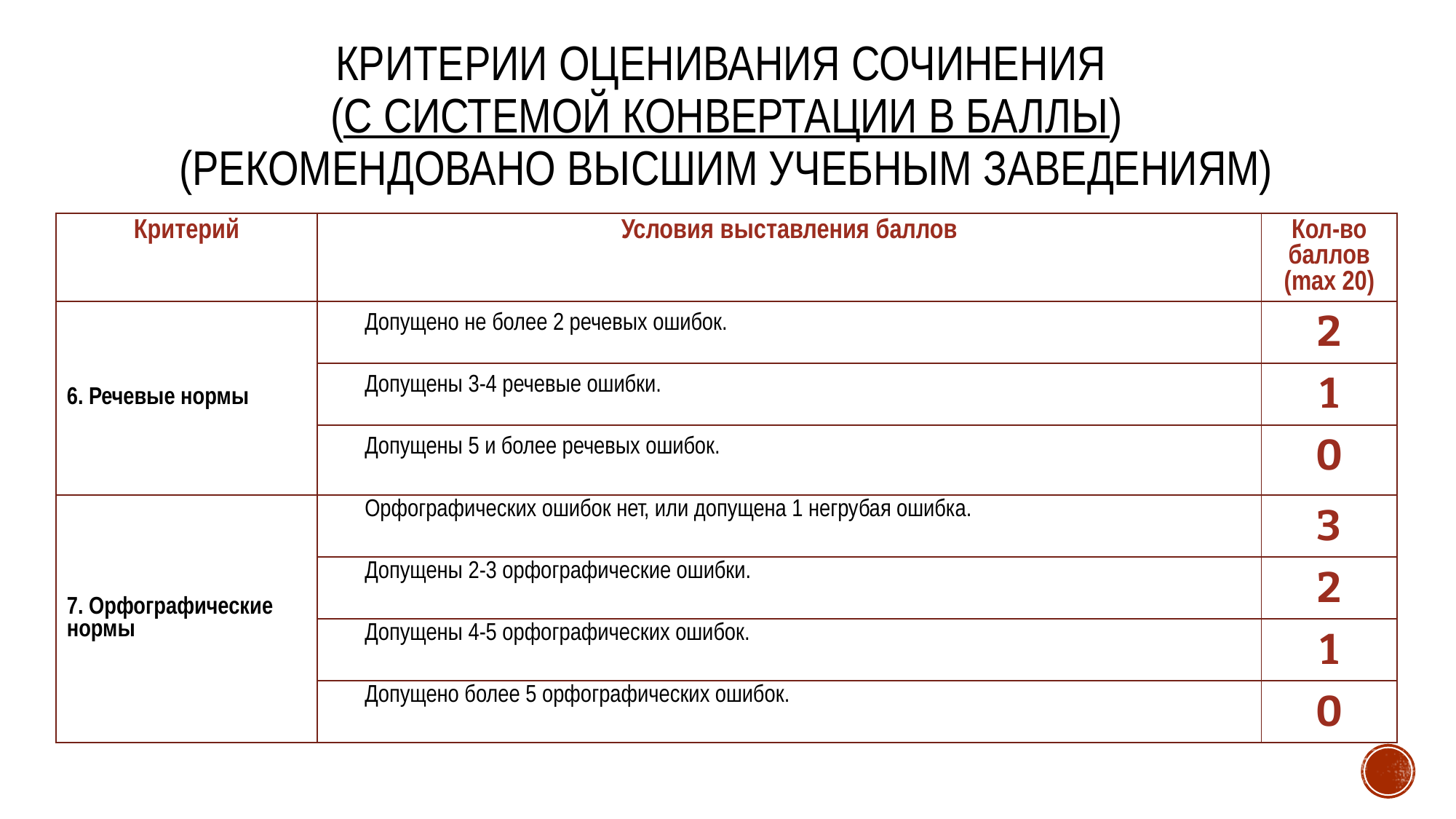

# КРИТЕРИИ ОЦЕНИВАНИЯ СОЧИНЕНИЯ (с системой конвертации в баллы) (рекомендовано высшим учебным заведениям)
| Критерий | Условия выставления баллов | Кол-во баллов (max 20) |
| --- | --- | --- |
| 6. Речевые нормы | Допущено не более 2 речевых ошибок. | 2 |
|  | Допущены 3-4 речевые ошибки. | 1 |
|  | Допущены 5 и более речевых ошибок. | 0 |
| 7. Орфографические нормы | Орфографических ошибок нет, или допущена 1 негрубая ошибка. | 3 |
|  | Допущены 2-3 орфографические ошибки. | 2 |
|  | Допущены 4-5 орфографических ошибок. | 1 |
|  | Допущено более 5 орфографических ошибок. | 0 |